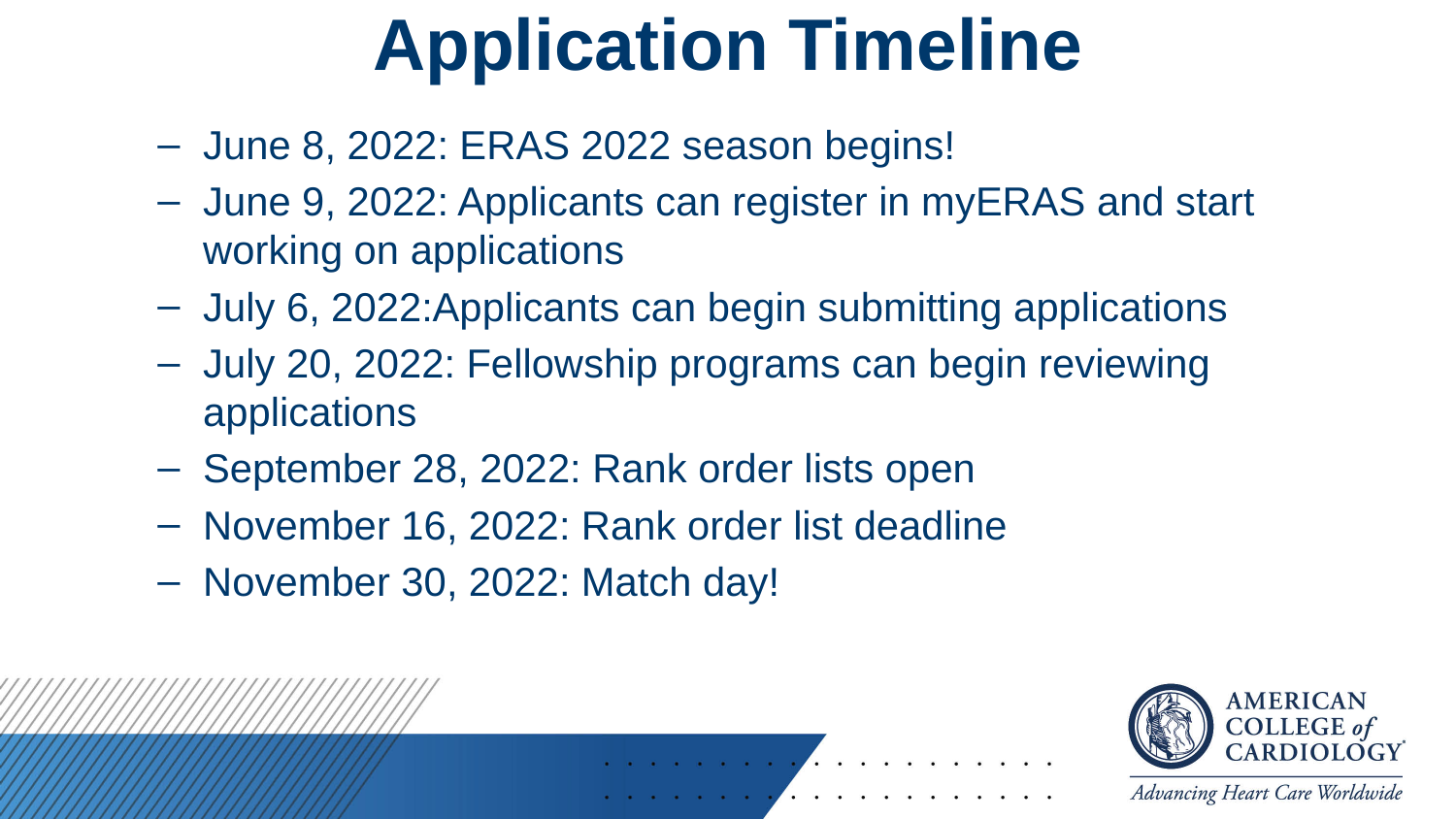

# Application Timeline
June 8, 2022: ERAS 2022 season begins!
June 9, 2022: Applicants can register in myERAS and start working on applications
July 6, 2022:Applicants can begin submitting applications
July 20, 2022: Fellowship programs can begin reviewing applications
September 28, 2022: Rank order lists open
November 16, 2022: Rank order list deadline
November 30, 2022: Match day!